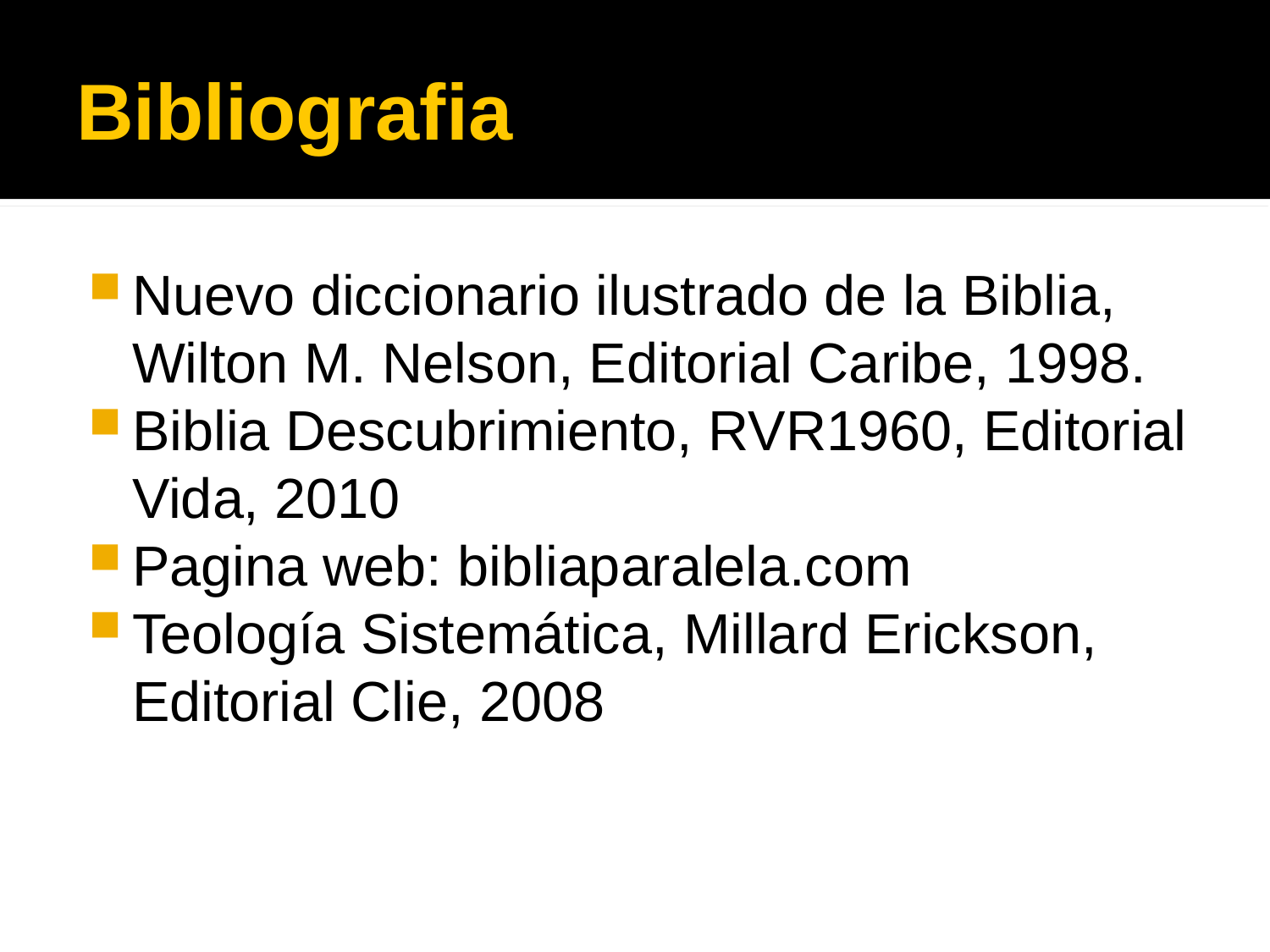

# Bibliografia
Nuevo diccionario ilustrado de la Biblia, Wilton M. Nelson, Editorial Caribe, 1998.
Biblia Descubrimiento, RVR1960, Editorial Vida, 2010
Pagina web: bibliaparalela.com
Teología Sistemática, Millard Erickson, Editorial Clie, 2008